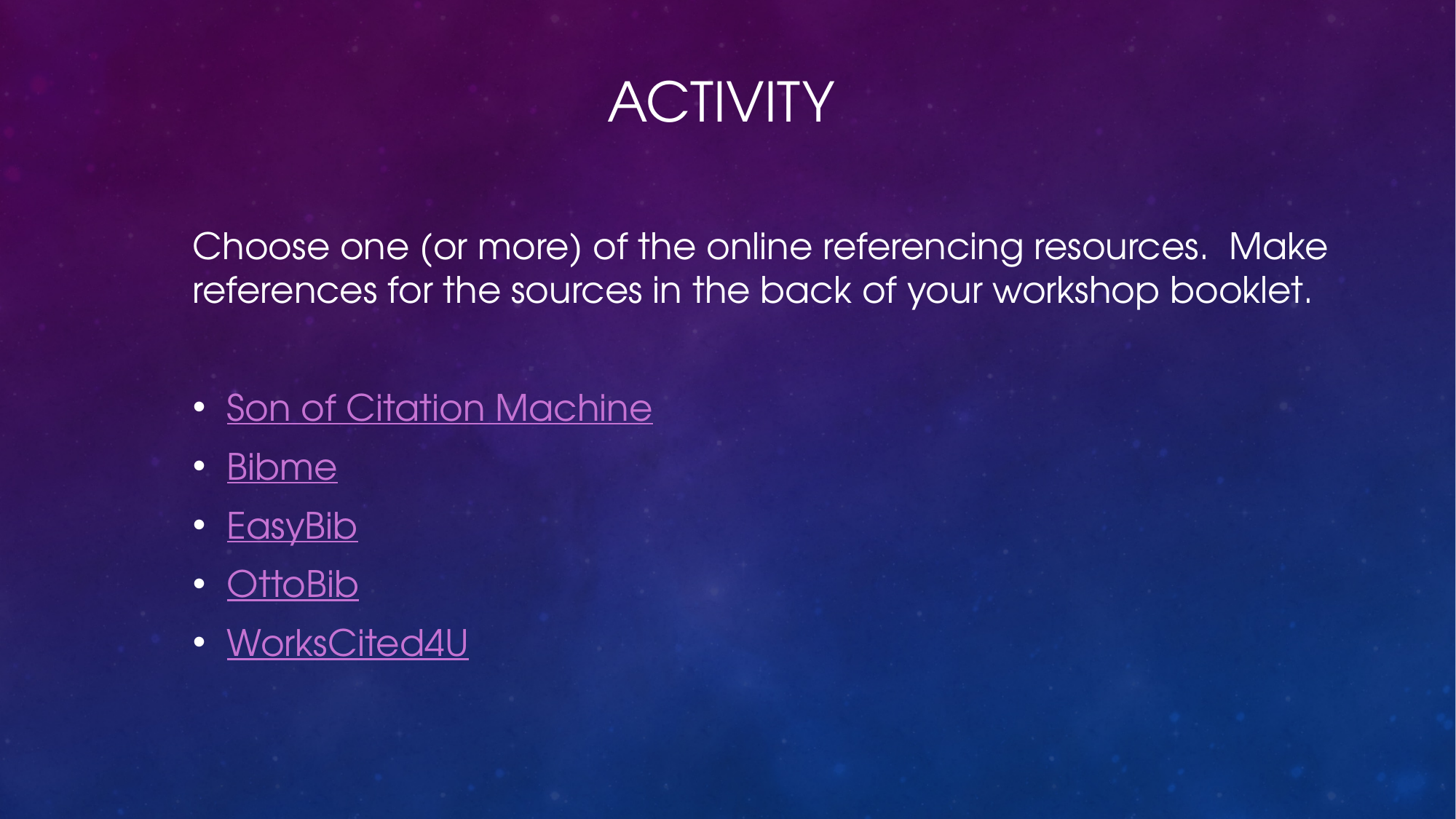

# Activity
Choose one (or more) of the online referencing resources.  Make references for the sources in the back of your workshop booklet.

Son of Citation Machine
Bibme
EasyBib
OttoBib
WorksCited4U